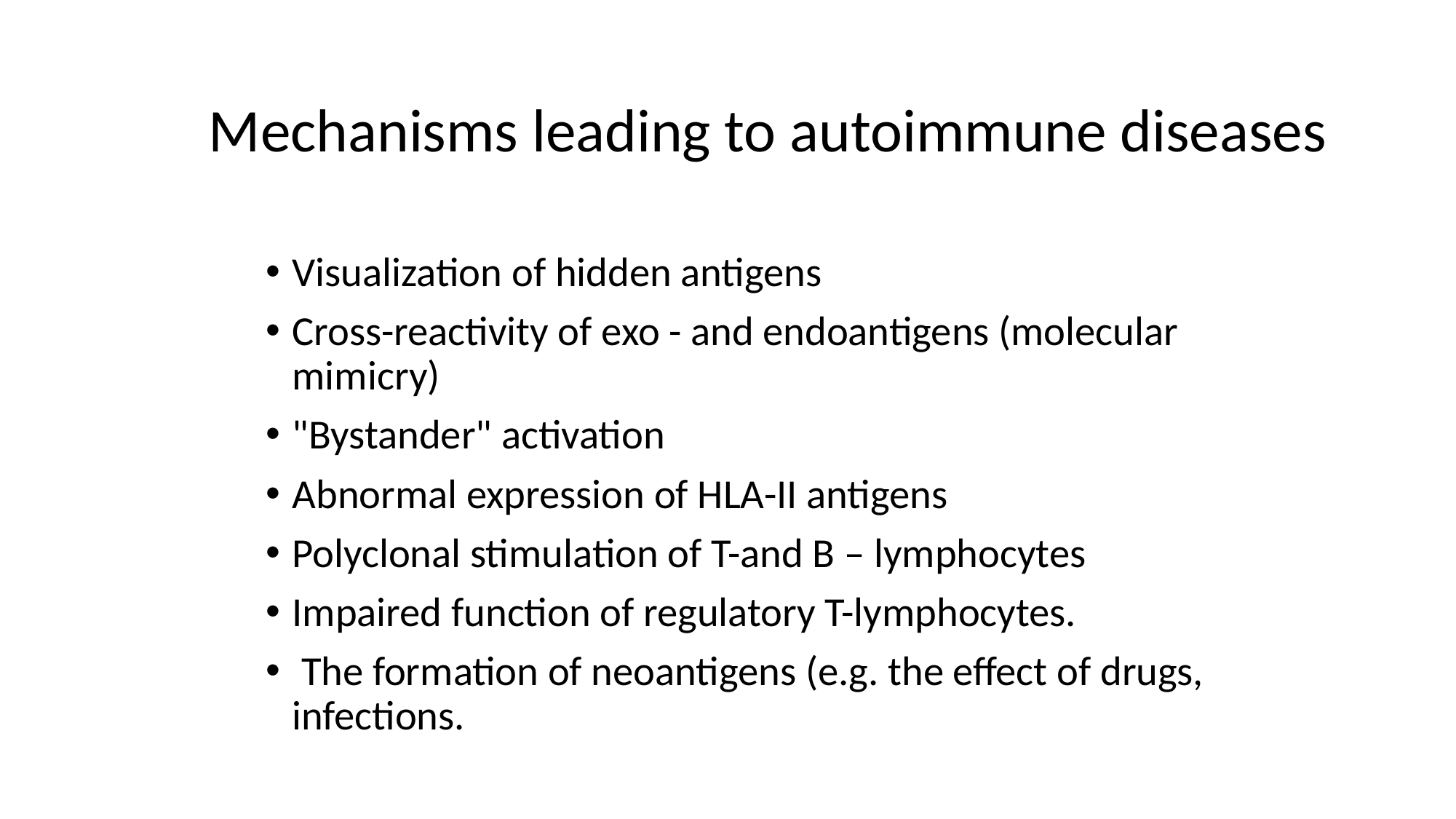

# Mechanisms leading to autoimmune diseases
Visualization of hidden antigens
Cross-reactivity of exo - and endoantigens (molecular mimicry)
"Bystander" activation
Abnormal expression of HLA-II antigens
Polyclonal stimulation of T-and B – lymphocytes
Impaired function of regulatory T-lymphocytes.
 The formation of neoantigens (e.g. the effect of drugs, infections.